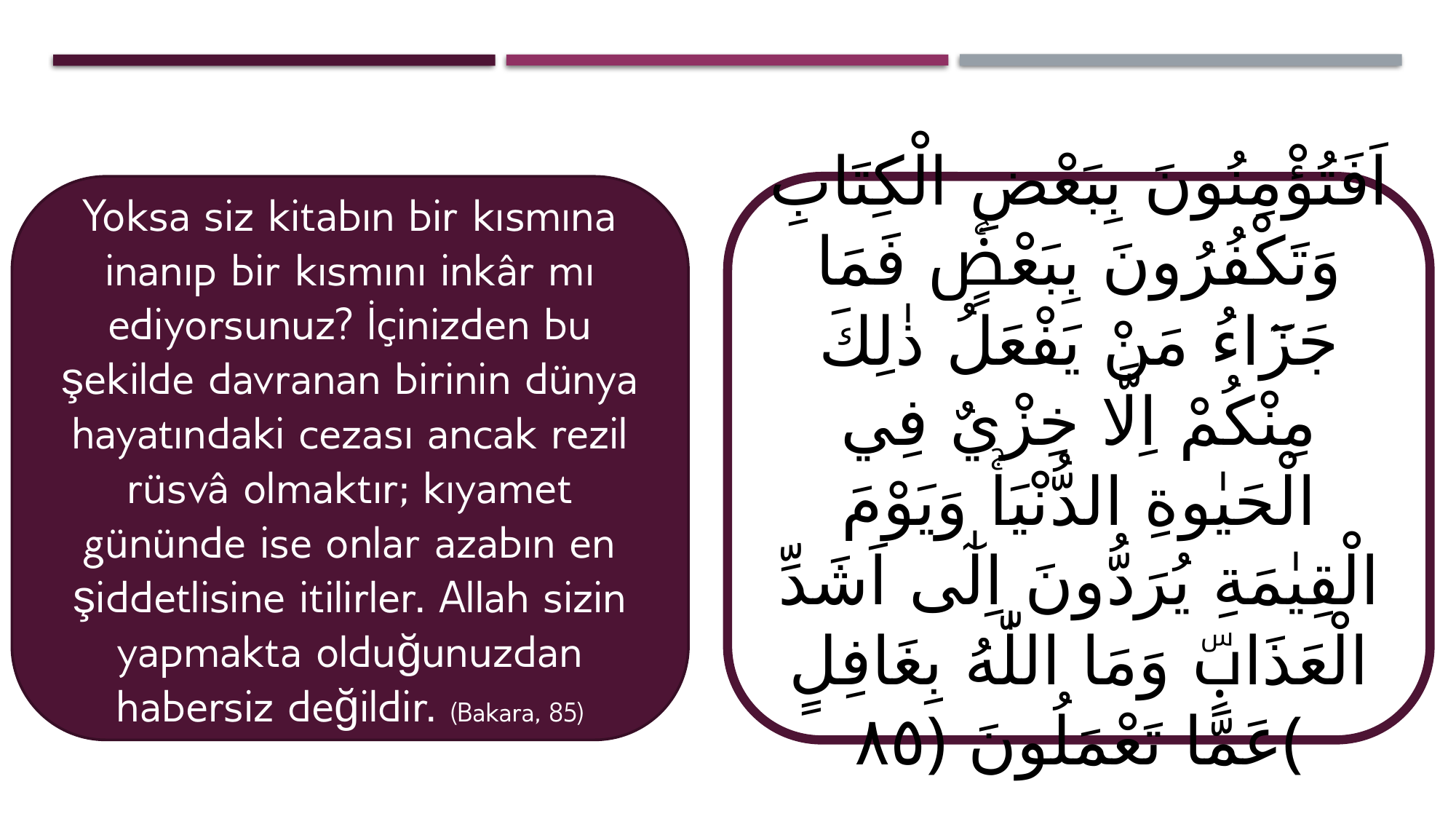

Yoksa siz kitabın bir kısmına inanıp bir kısmını inkâr mı ediyorsunuz? İçinizden bu şekilde davranan birinin dünya hayatındaki cezası ancak rezil rüsvâ olmaktır; kıyamet gününde ise onlar azabın en şiddetlisine itilirler. Allah sizin yapmakta olduğunuzdan habersiz değildir. (Bakara, 85)
اَفَتُؤْمِنُونَ بِبَعْضِ الْكِتَابِ وَتَكْفُرُونَ بِبَعْضٍۚ فَمَا جَزَٓاءُ مَنْ يَفْعَلُ ذٰلِكَ مِنْكُمْ اِلَّا خِزْيٌ فِي الْحَيٰوةِ الدُّنْيَاۚ وَيَوْمَ الْقِيٰمَةِ يُرَدُّونَ اِلٰٓى اَشَدِّ الْعَذَابِۜ وَمَا اللّٰهُ بِغَافِلٍ عَمَّا تَعْمَلُونَ ﴿٨٥﴾